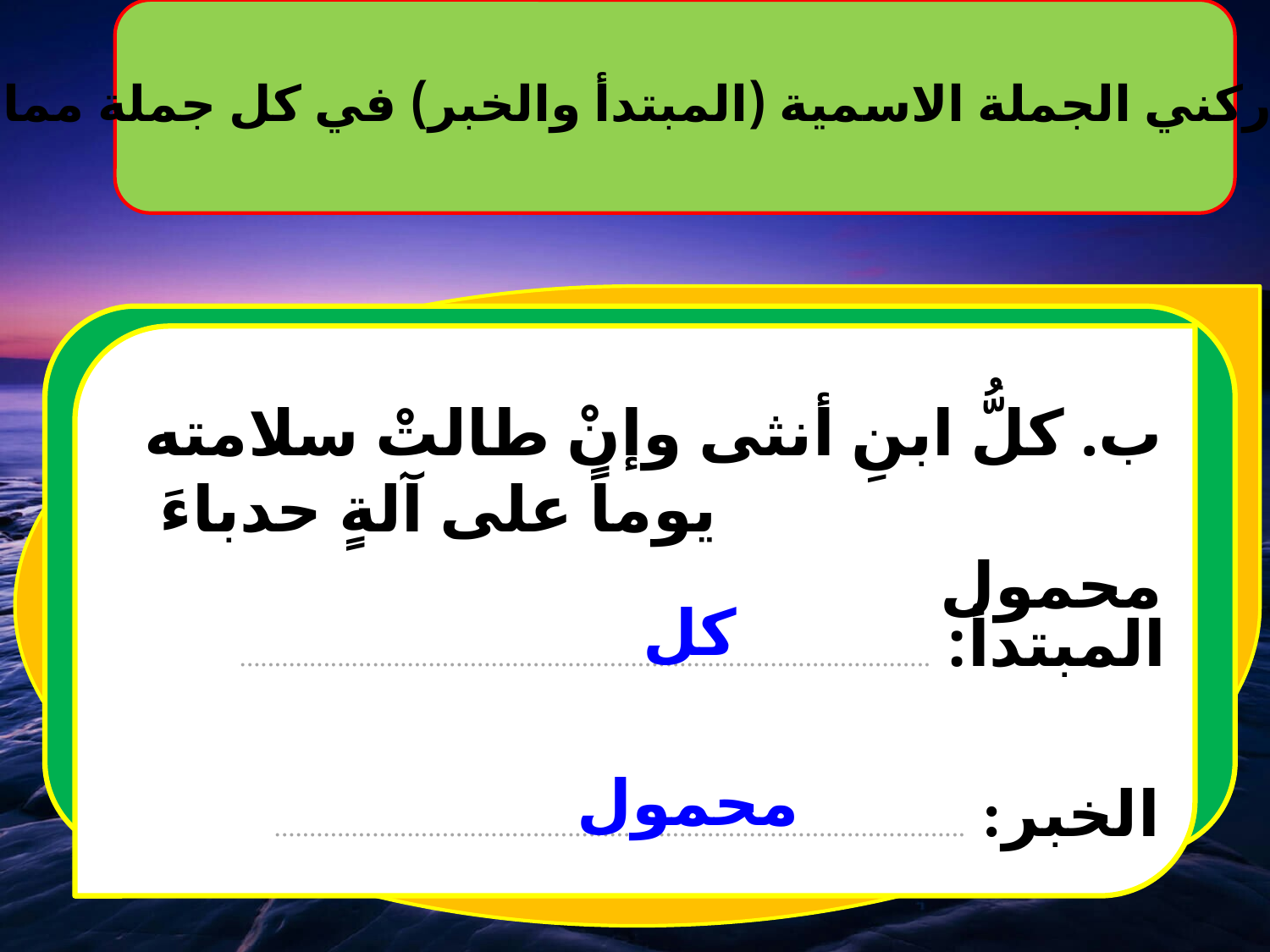

1- حدّد ركني الجملة الاسمية (المبتدأ والخبر) في كل جملة مما يلي

ب. كلُّ ابنِ أنثى وإنْ طالتْ سلامته
                           يوماً على آلةٍ حدباءَ محمول
كل
المبتدأ: ...................................................................................................
محمول
الخبر: ...................................................................................................